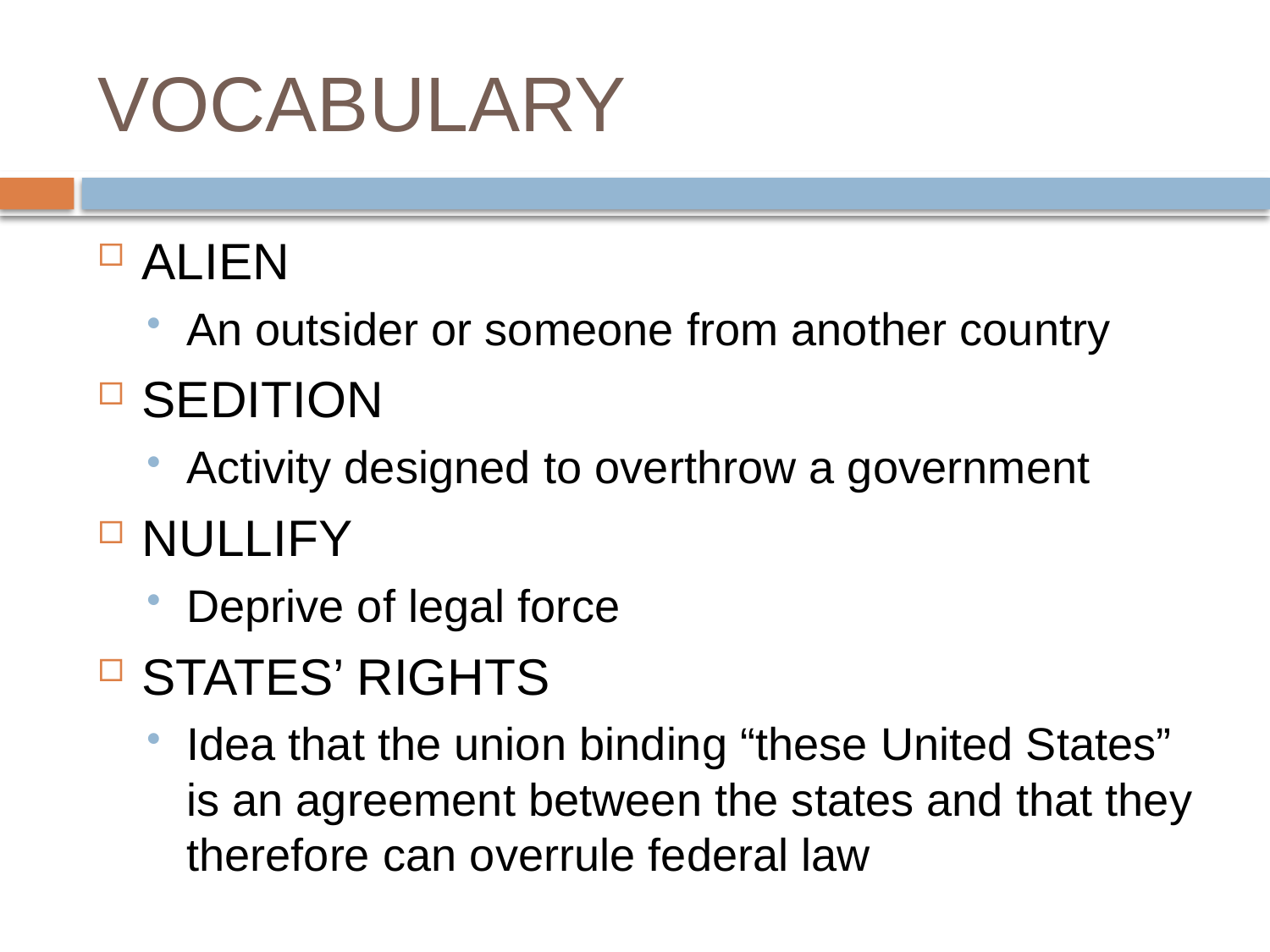

# VOCABULARY
ALIEN
An outsider or someone from another country
SEDITION
Activity designed to overthrow a government
NULLIFY
Deprive of legal force
STATES’ RIGHTS
Idea that the union binding “these United States” is an agreement between the states and that they therefore can overrule federal law